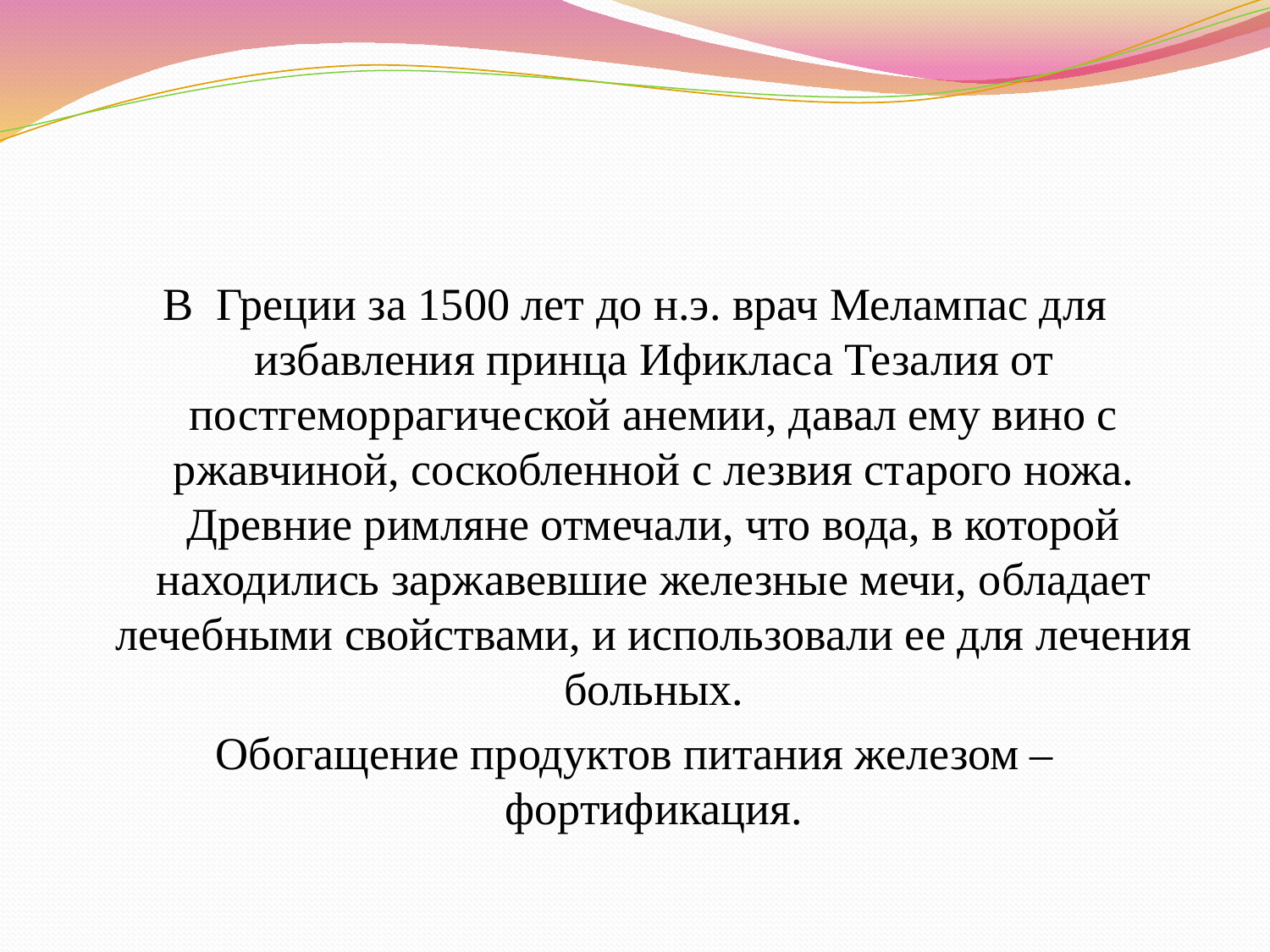

#
В  Греции за 1500 лет до н.э. врач Мелампас для избавления принца Ификласа Тезалия от постгеморрагической анемии, давал ему вино с ржавчиной, соскобленной с лезвия старого ножа. Древние римляне отмечали, что вода, в которой находились заржавевшие железные мечи, обладает лечебными свойствами, и использовали ее для лечения больных.
Обогащение продуктов питания железом – фортификация.